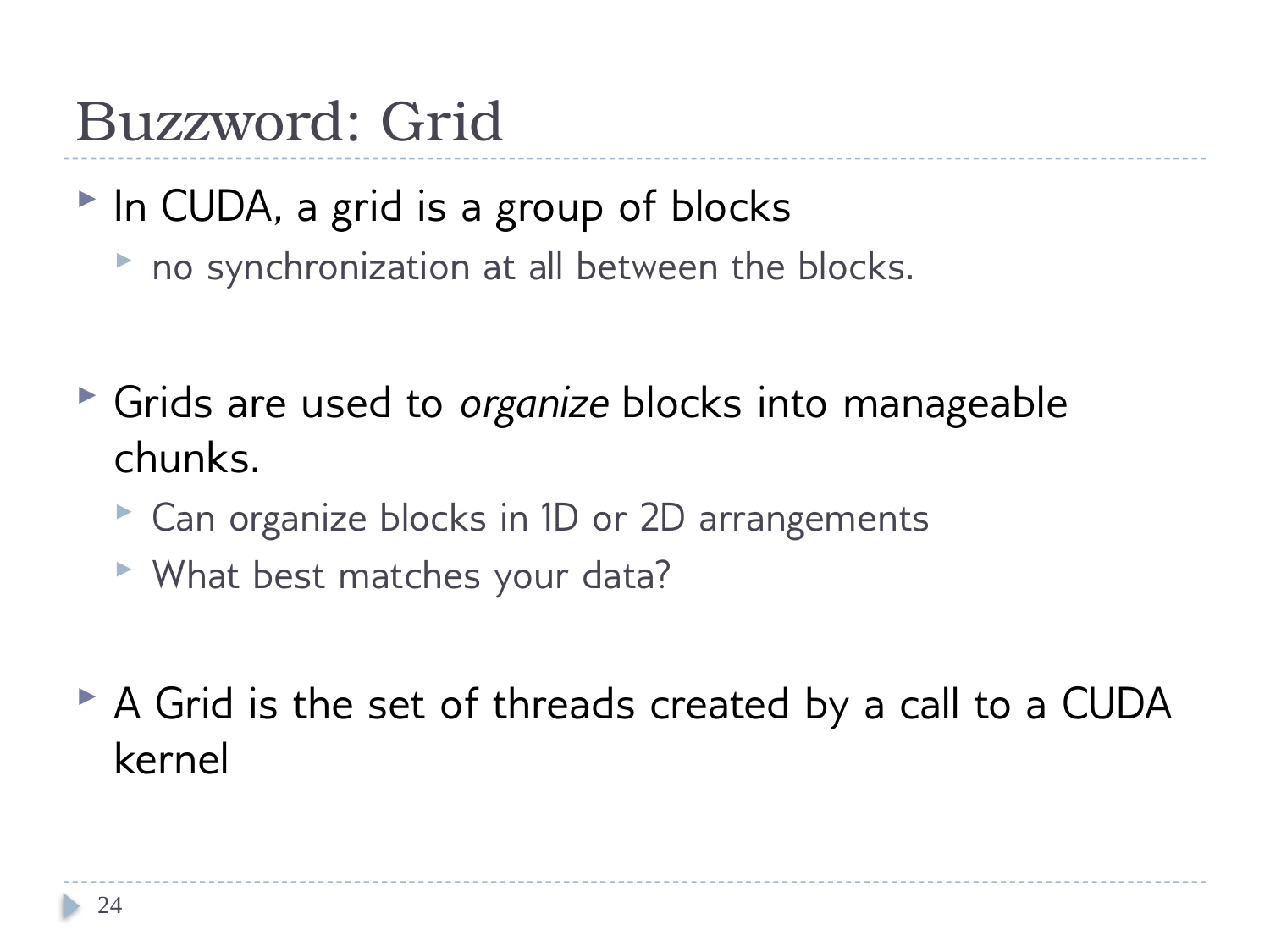

# Buzzword: Grid
In CUDA, a grid is a group of blocks
no synchronization at all between the blocks.

Grids are used to organize blocks into manageable chunks.
Can organize blocks in 1D or 2D arrangements
What best matches your data?

A Grid is the set of threads created by a call to a CUDA kernel
24